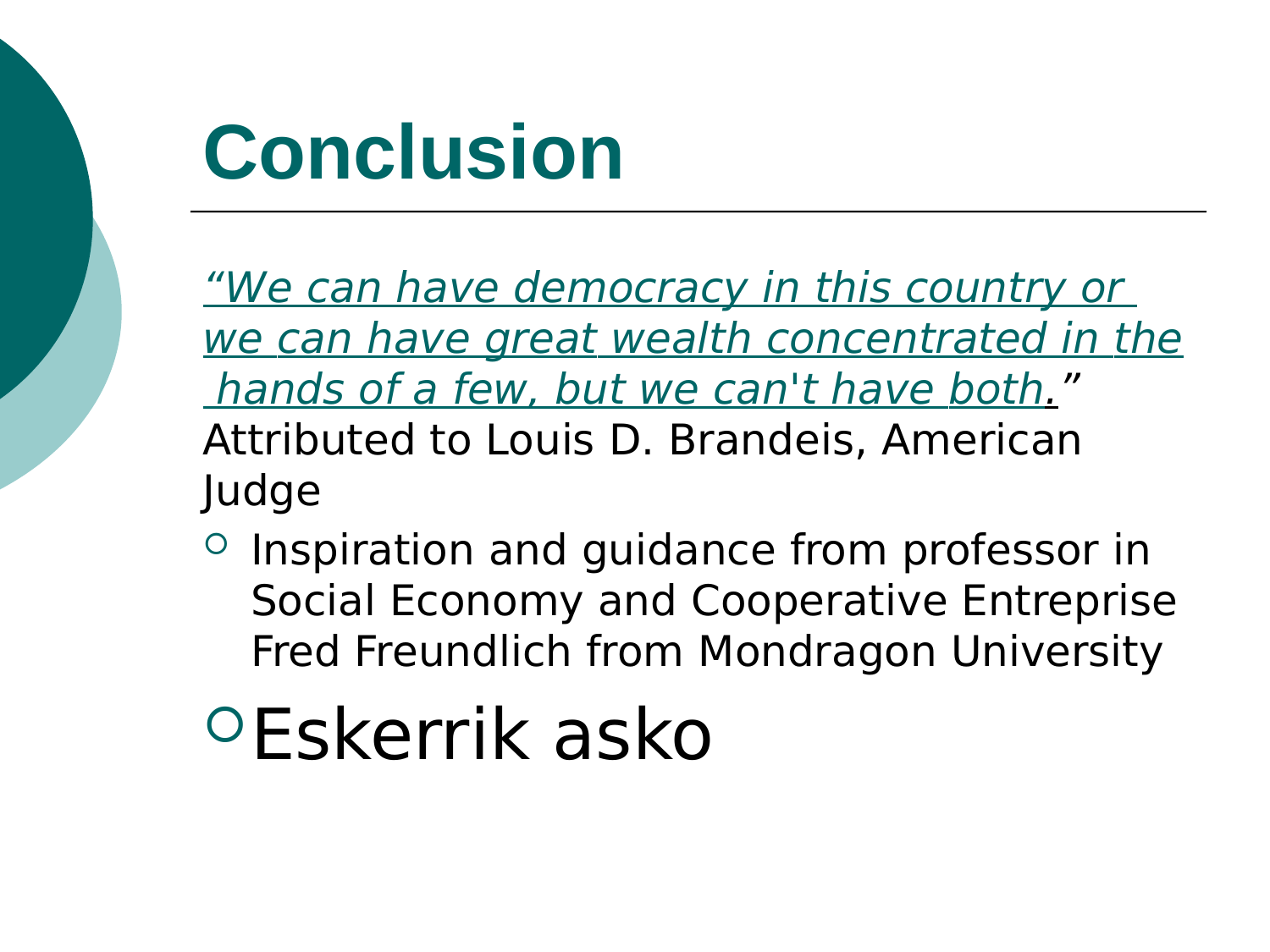

# Conclusion
“We can have democracy in this country or we can have great wealth concentrated in the hands of a few, but we can't have both.” Attributed to Louis D. Brandeis, American Judge
Inspiration and guidance from professor in Social Economy and Cooperative Entreprise Fred Freundlich from Mondragon University
Eskerrik asko